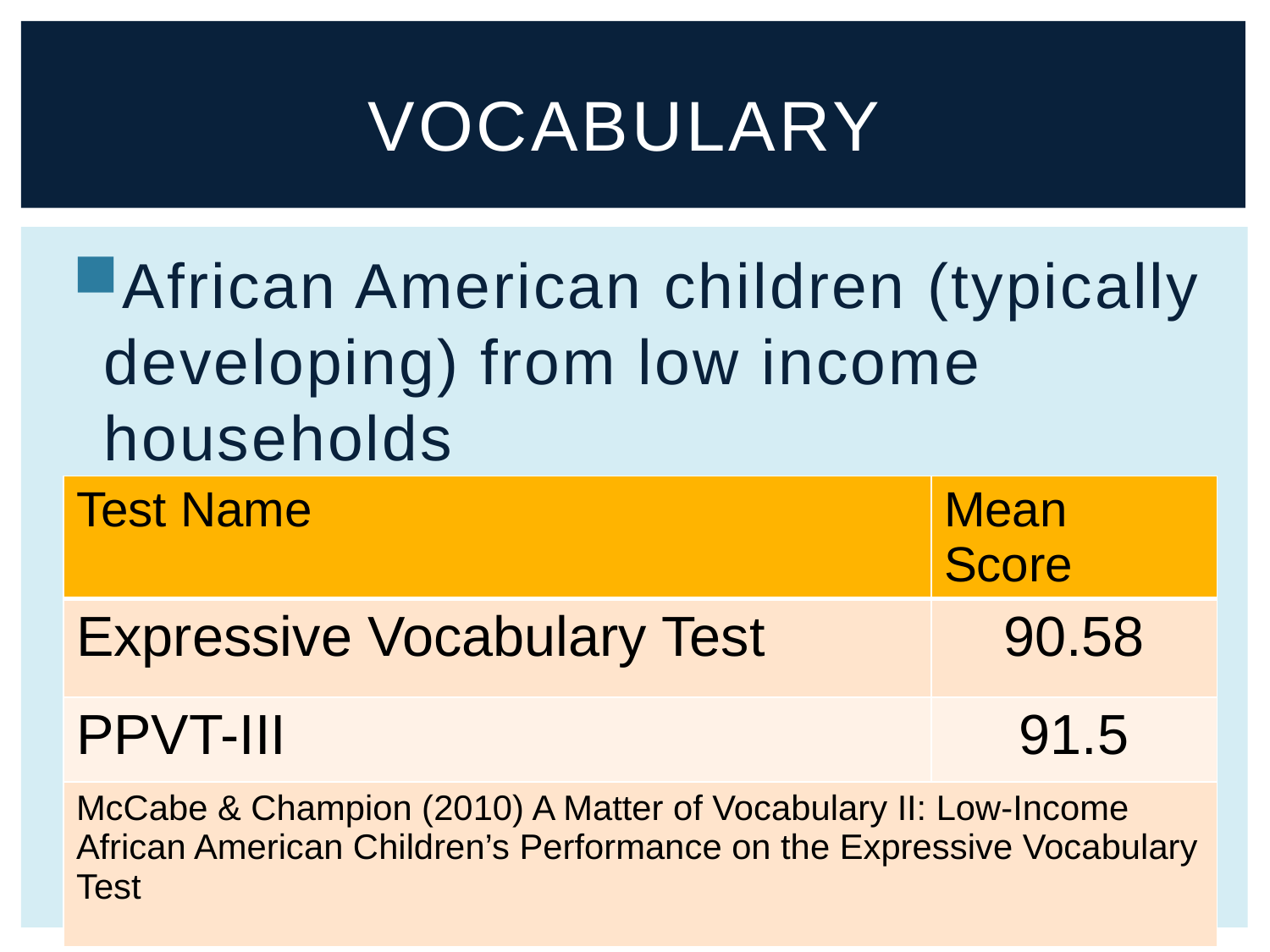

# Vocabulary
African American children (typically developing) from low income households

| Test Name | Mean Score |
| --- | --- |
| Expressive Vocabulary Test | 90.58 |
| PPVT-III | 91.5 |
| McCabe & Champion (2010) A Matter of Vocabulary II: Low-Income African American Children’s Performance on the Expressive Vocabulary Test |  |